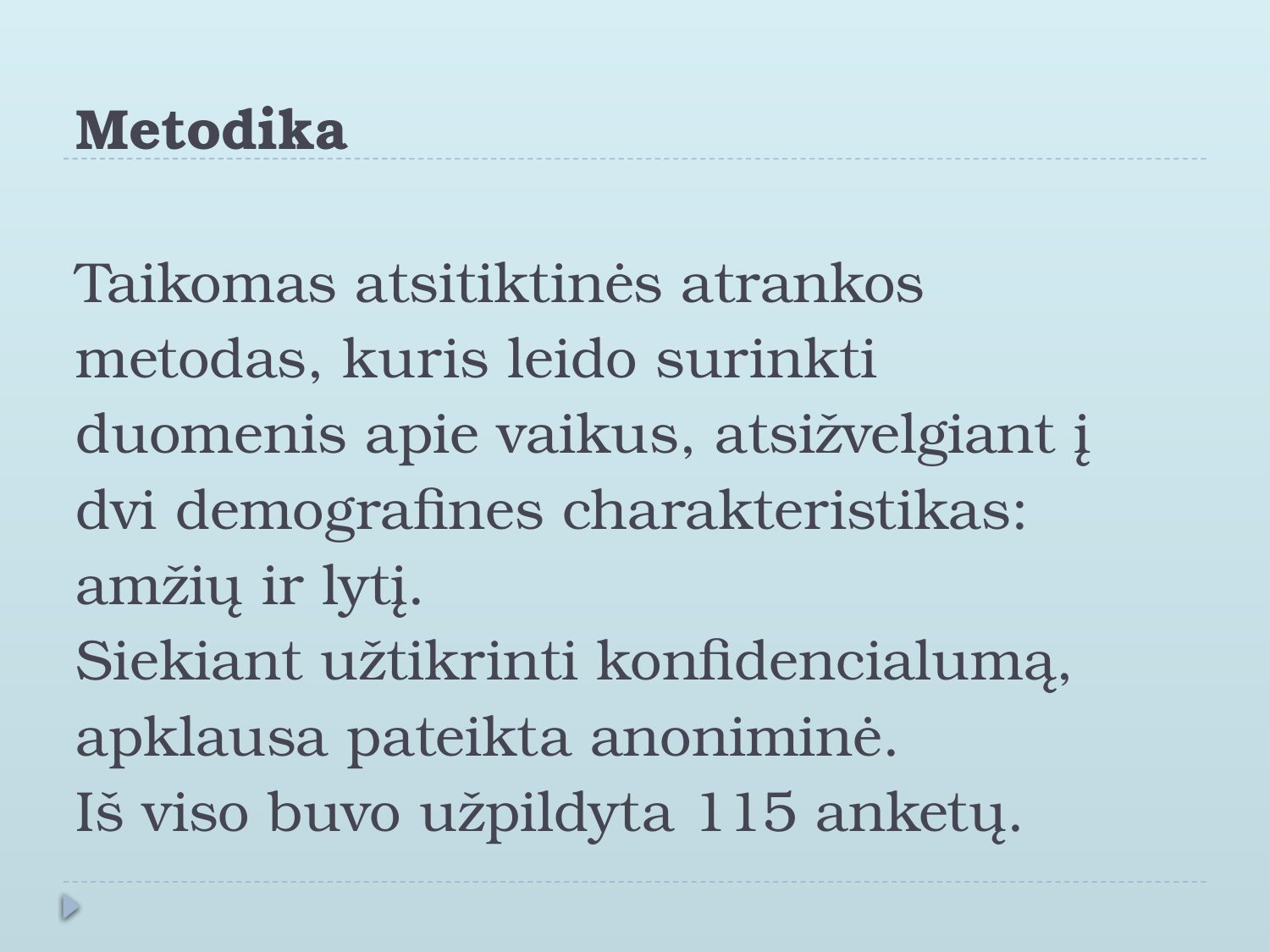

# Metodika Taikomas atsitiktinės atrankos metodas, kuris leido surinkti duomenis apie vaikus, atsižvelgiant į dvi demografines charakteristikas: amžių ir lytį. Siekiant užtikrinti konfidencialumą, apklausa pateikta anoniminė. Iš viso buvo užpildyta 115 anketų.